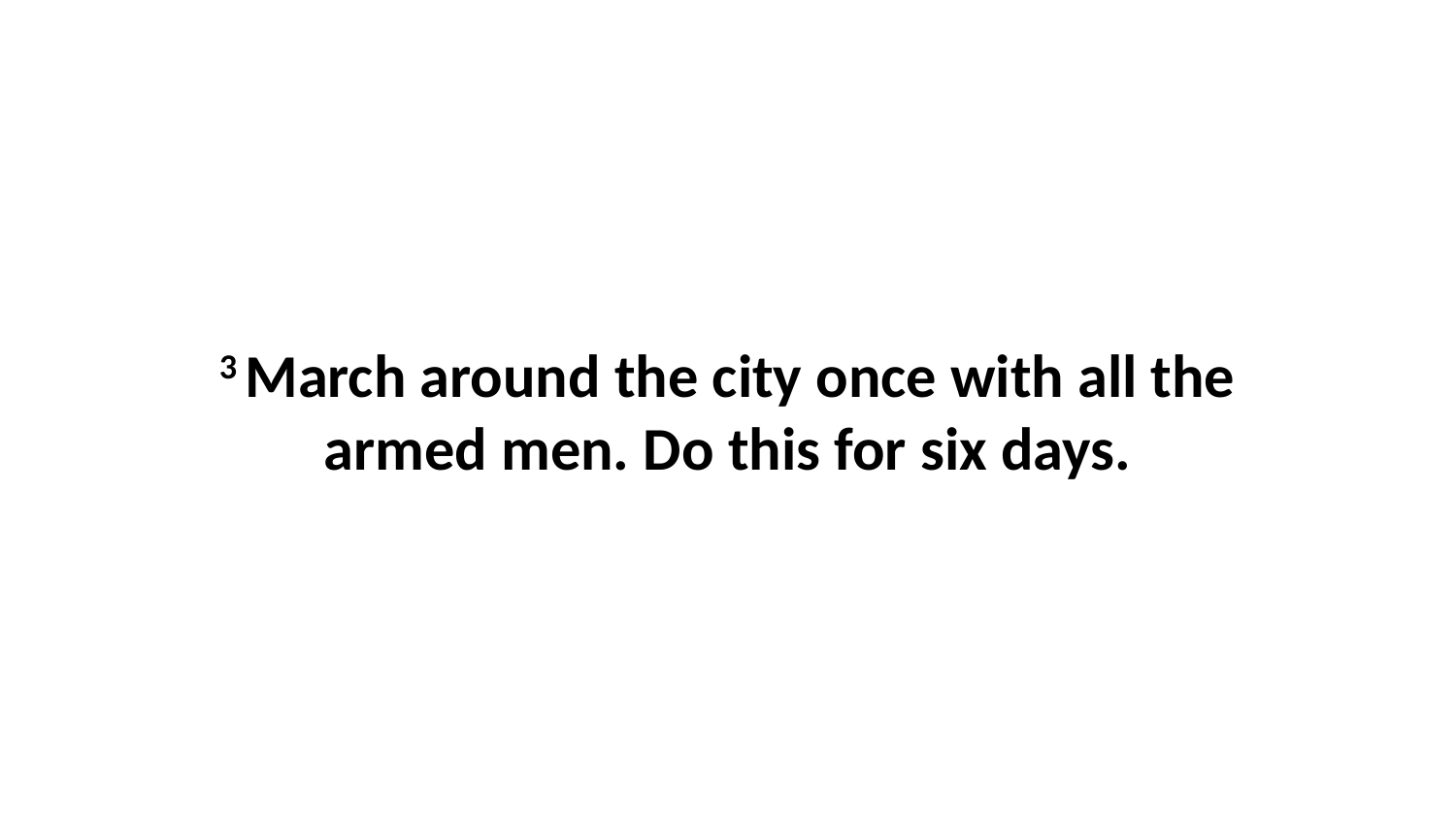

3 March around the city once with all the armed men. Do this for six days.